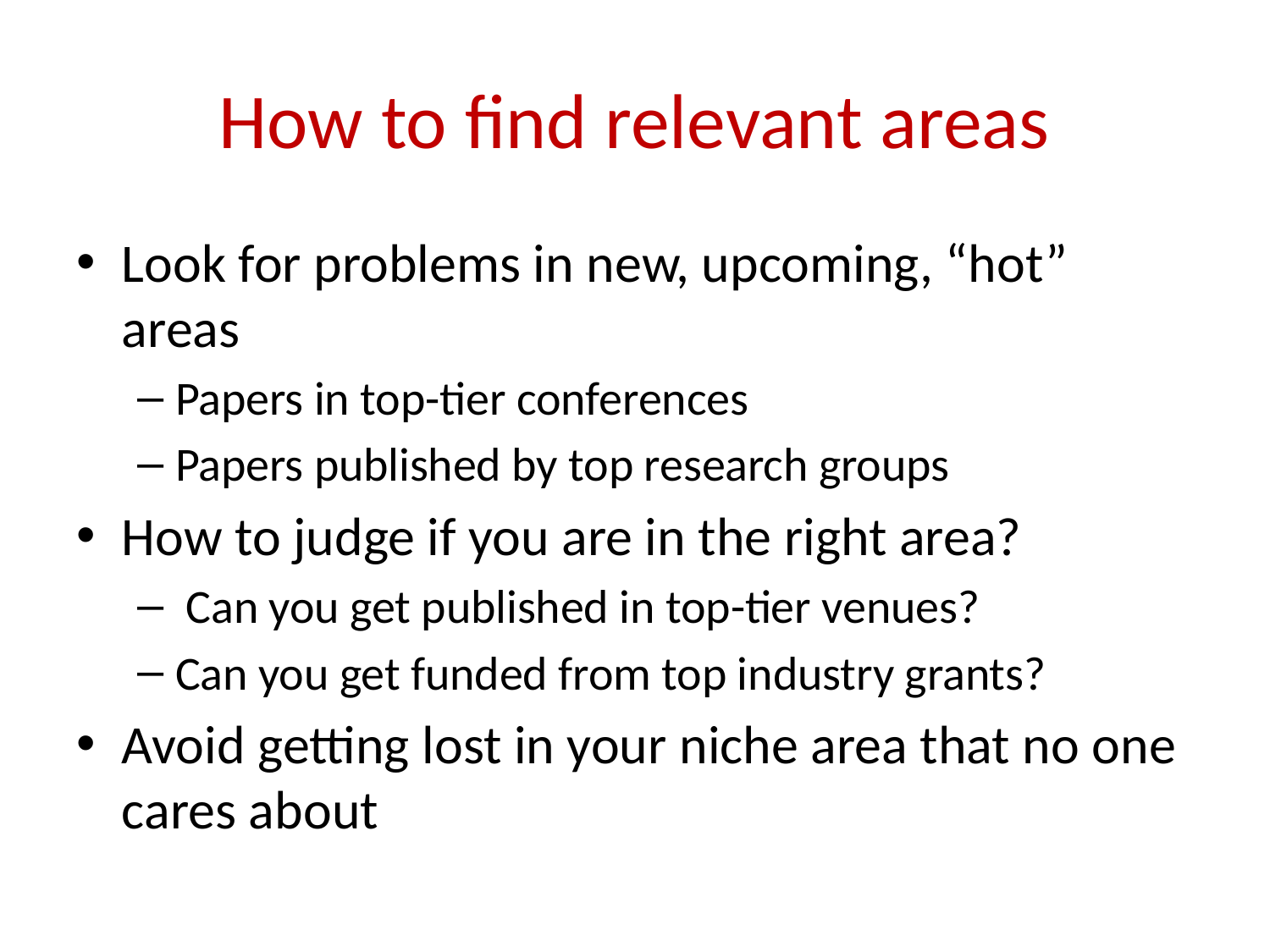

# How to find relevant areas
Look for problems in new, upcoming, “hot” areas
Papers in top-tier conferences
Papers published by top research groups
How to judge if you are in the right area?
 Can you get published in top-tier venues?
Can you get funded from top industry grants?
Avoid getting lost in your niche area that no one cares about